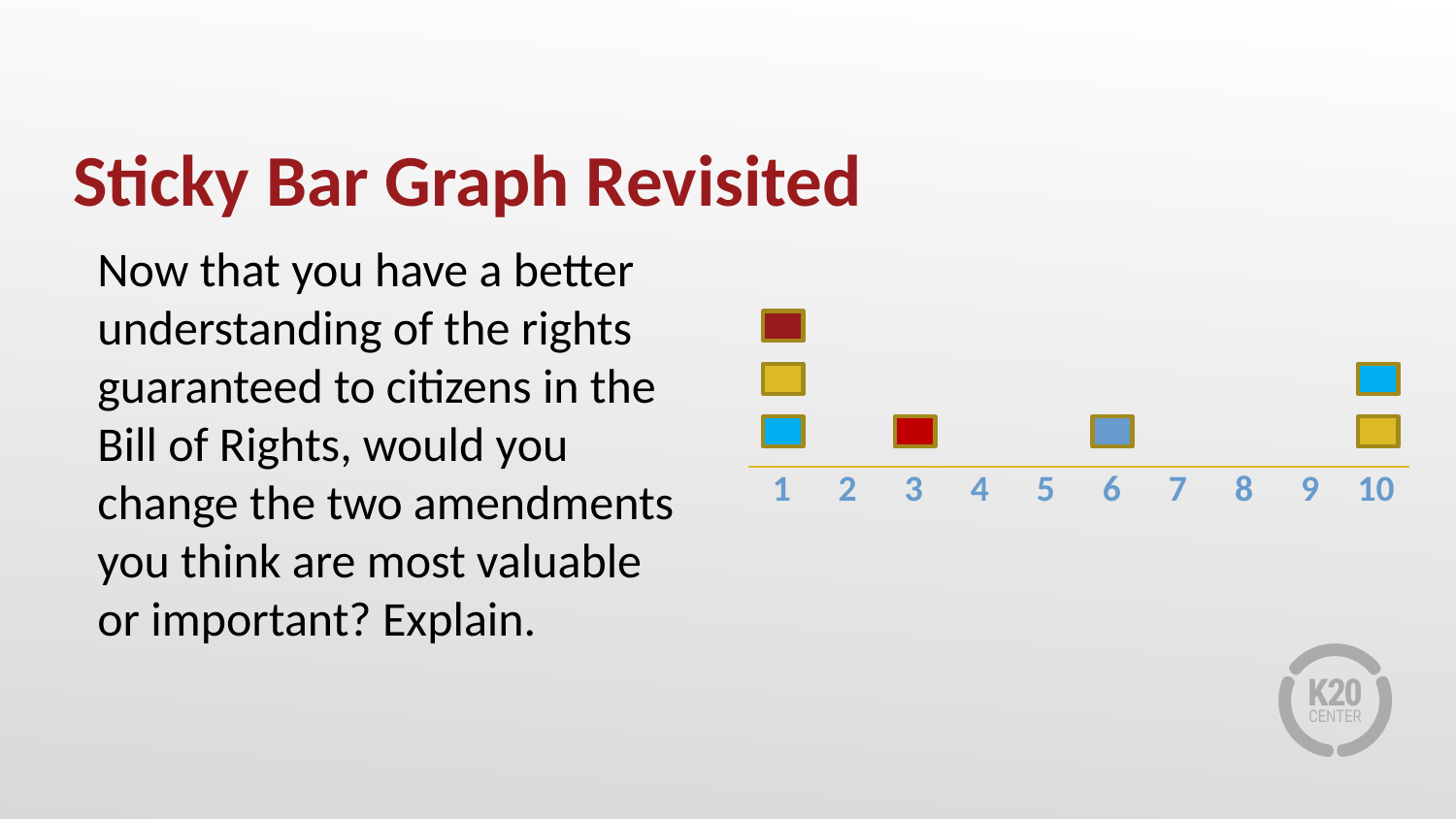

# Sticky Bar Graph Revisited
Now that you have a better understanding of the rights guaranteed to citizens in the Bill of Rights, would you change the two amendments you think are most valuable or important? Explain.

| 1 | 2 | 3 | 4 | 5 | 6 | 7 | 8 | 9 | 10 |
| --- | --- | --- | --- | --- | --- | --- | --- | --- | --- |